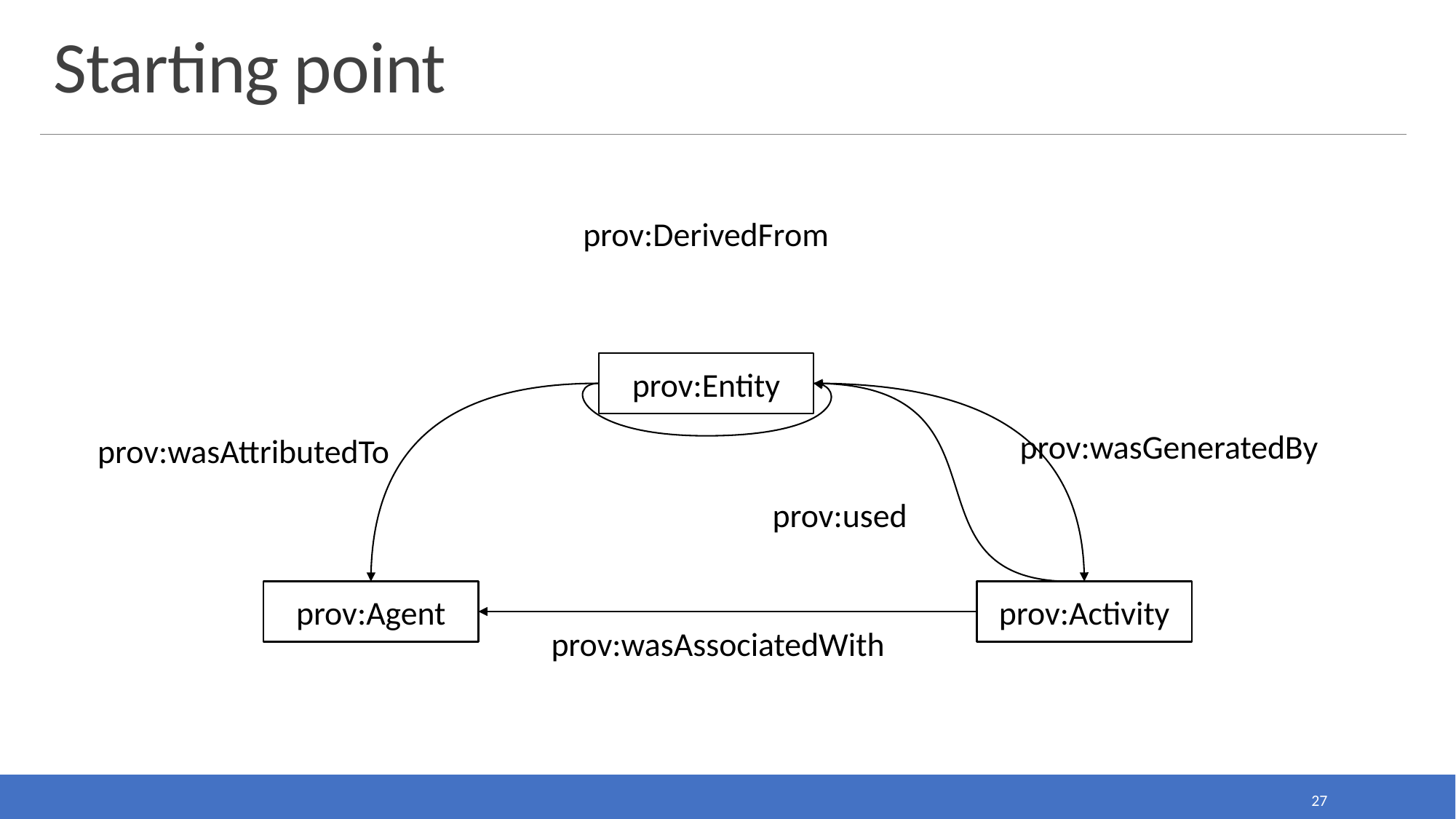

# Starting point
prov:DerivedFrom
prov:Entity
prov:wasGeneratedBy
prov:wasAttributedTo
prov:used
prov:Agent
prov:Activity
prov:wasAssociatedWith
27